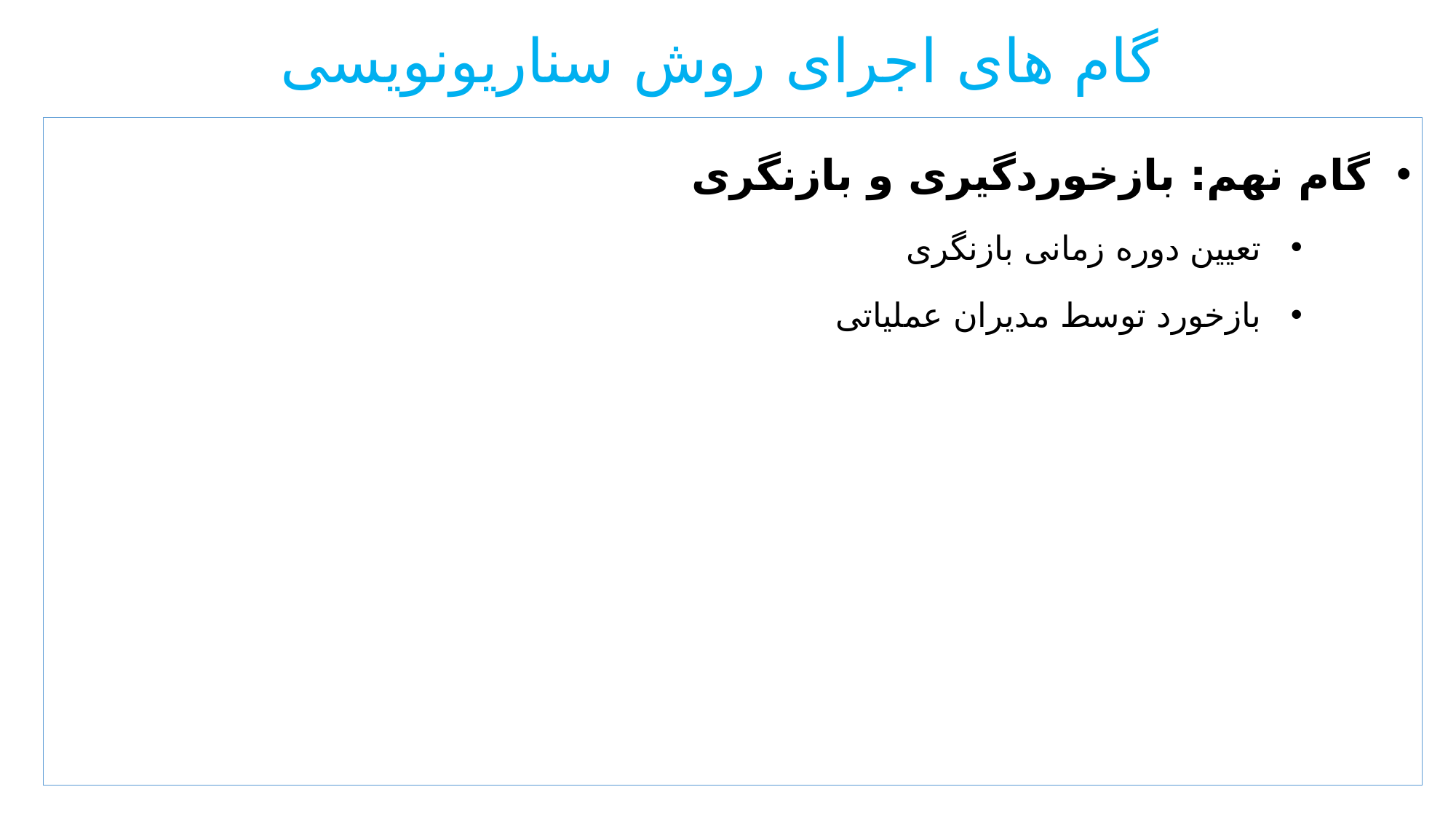

# گام های اجرای روش سناریونویسی
گام نهم: بازخوردگیری و بازنگری
تعیین دوره زمانی بازنگری
بازخورد توسط مدیران عملیاتی